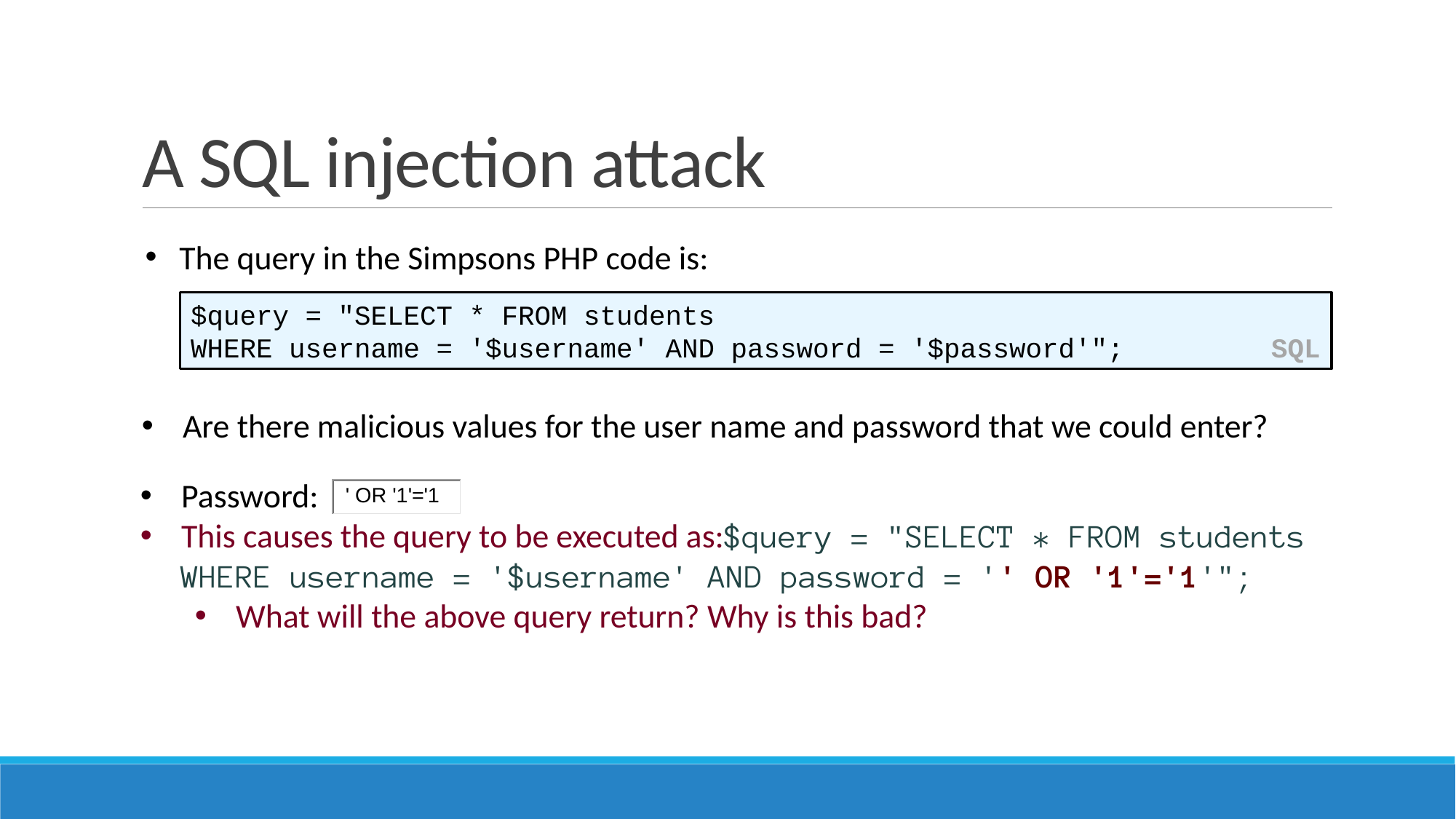

# A SQL injection attack
The query in the Simpsons PHP code is:
$query = "SELECT * FROM students
WHERE username = '$username' AND password = '$password'";         SQL
Are there malicious values for the user name and password that we could enter?

Password:
This causes the query to be executed as:$query = "SELECT * FROM students WHERE username = '$username' AND password = '' OR '1'='1'";
What will the above query return? Why is this bad?